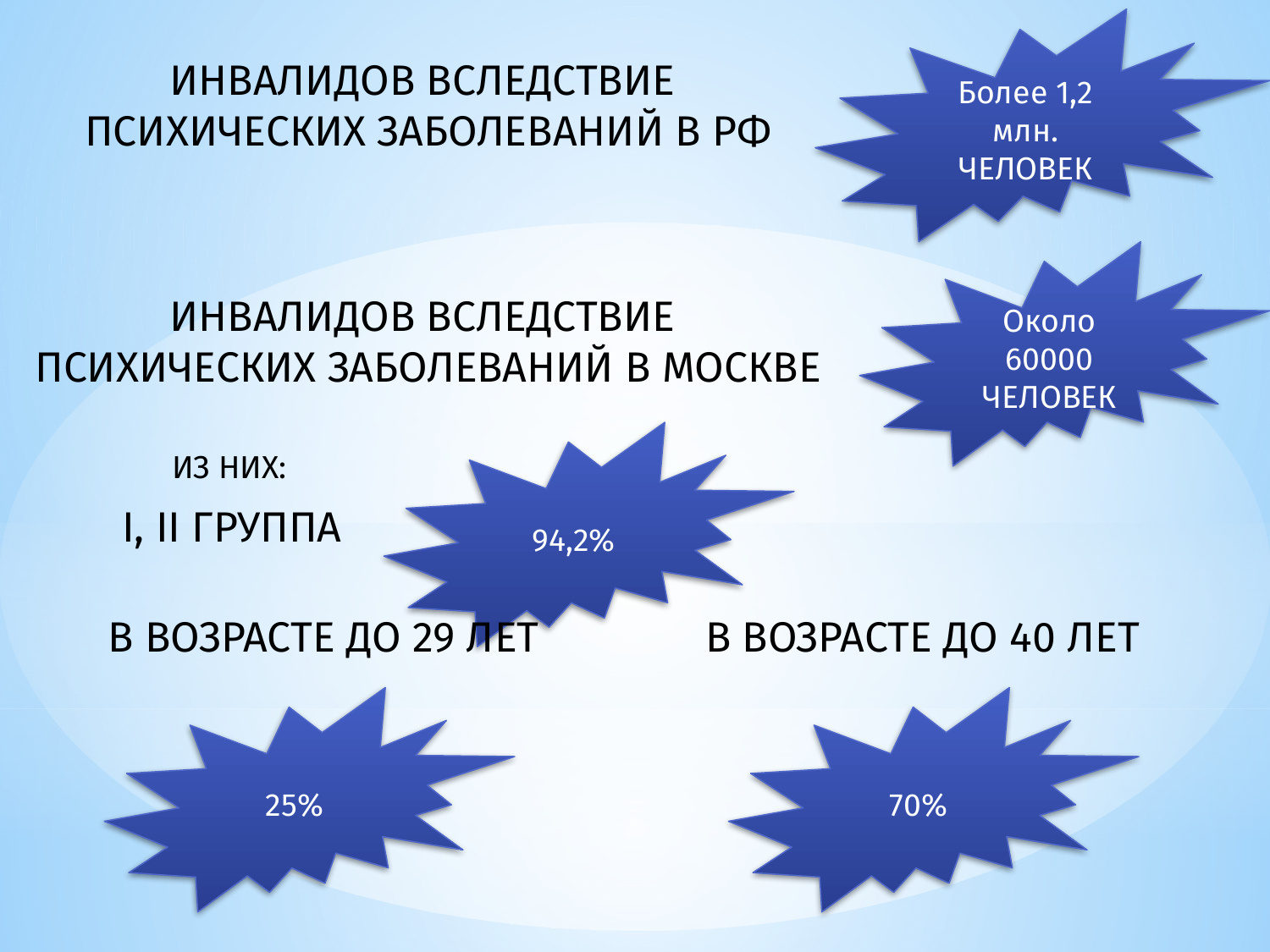

Более 1,2 млн. ЧЕЛОВЕК
ИНВАЛИДОВ ВСЛЕДСТВИЕ
ПСИХИЧЕСКИХ ЗАБОЛЕВАНИЙ В РФ
Около 60000 ЧЕЛОВЕК
ИНВАЛИДОВ ВСЛЕДСТВИЕ
ПСИХИЧЕСКИХ ЗАБОЛЕВАНИЙ В МОСКВЕ
94,2%
ИЗ НИХ:
I, II ГРУППА
В ВОЗРАСТЕ ДО 29 ЛЕТ
В ВОЗРАСТЕ ДО 40 ЛЕТ
25%
70%